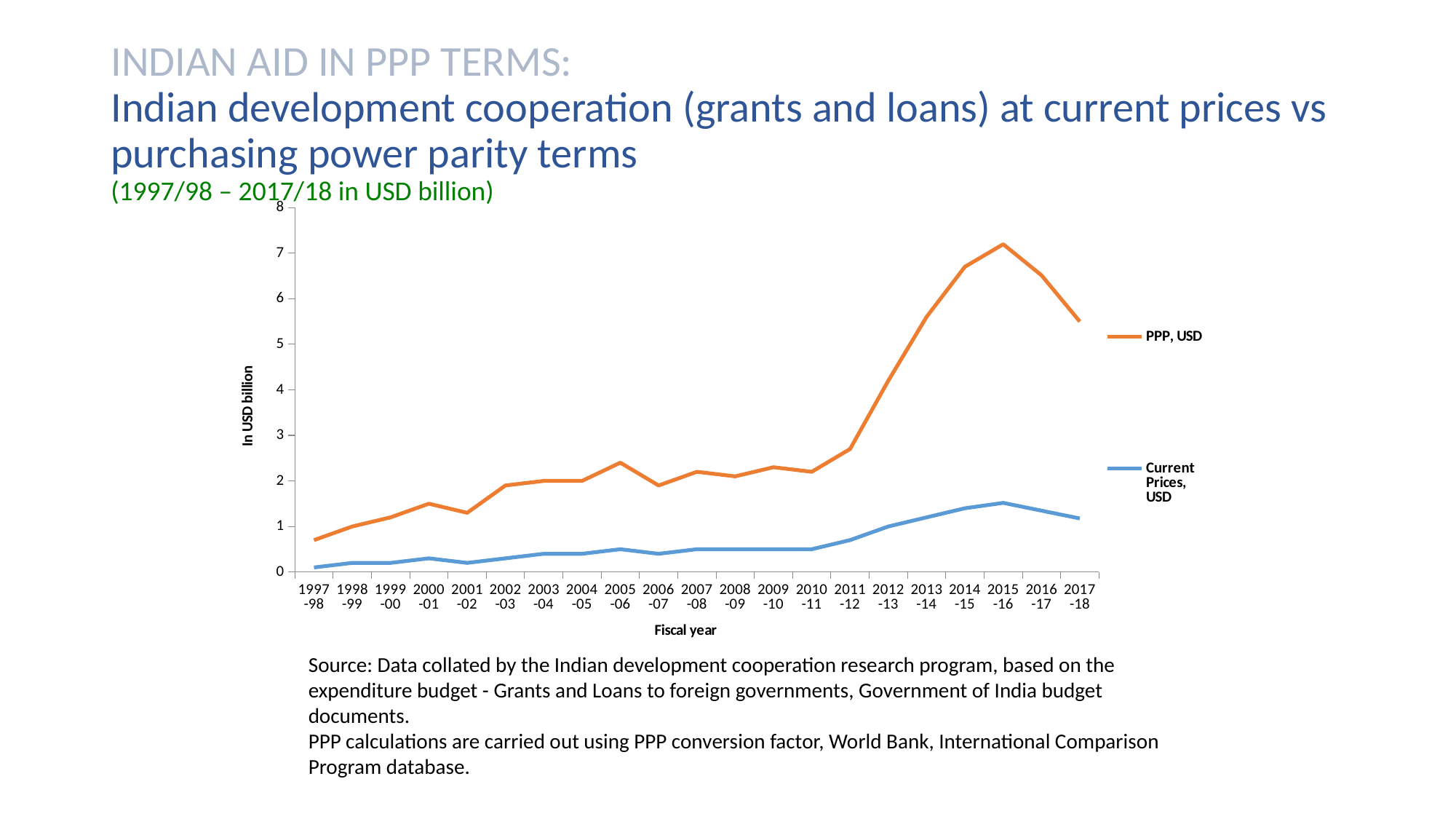

# INDIAN AID IN PPP TERMS: Indian development cooperation (grants and loans) at current prices vs purchasing power parity terms (1997/98 – 2017/18 in USD billion)

### Chart

| Category | Current Prices, USD | PPP, USD |
|---|---|---|
| 1997-98 | 0.1 | 0.6 |
| 1998-99 | 0.2 | 0.8 |
| 1999-00 | 0.2 | 1.0 |
| 2000-01 | 0.3 | 1.2 |
| 2001-02 | 0.2 | 1.1 |
| 2002-03 | 0.3 | 1.6 |
| 2003-04 | 0.4 | 1.6 |
| 2004-05 | 0.4 | 1.6 |
| 2005-06 | 0.5 | 1.9 |
| 2006-07 | 0.4 | 1.5 |
| 2007-08 | 0.5 | 1.7 |
| 2008-09 | 0.5 | 1.6 |
| 2009-10 | 0.5 | 1.8 |
| 2010-11 | 0.5 | 1.7 |
| 2011-12 | 0.7 | 2.0 |
| 2012-13 | 1.0 | 3.2 |
| 2013-14 | 1.2 | 4.4 |
| 2014-15 | 1.4 | 5.3 |
| 2015-16 | 1.517618858128446 | 5.67609308702879 |
| 2016-17 | 1.346833520962988 | 5.164719253220916 |
| 2017-18 | 1.176203233063995 | 4.320348837152061 |
Source: Data collated by the Indian development cooperation research program, based on the expenditure budget - Grants and Loans to foreign governments, Government of India budget documents.
PPP calculations are carried out using PPP conversion factor, World Bank, International Comparison Program database.